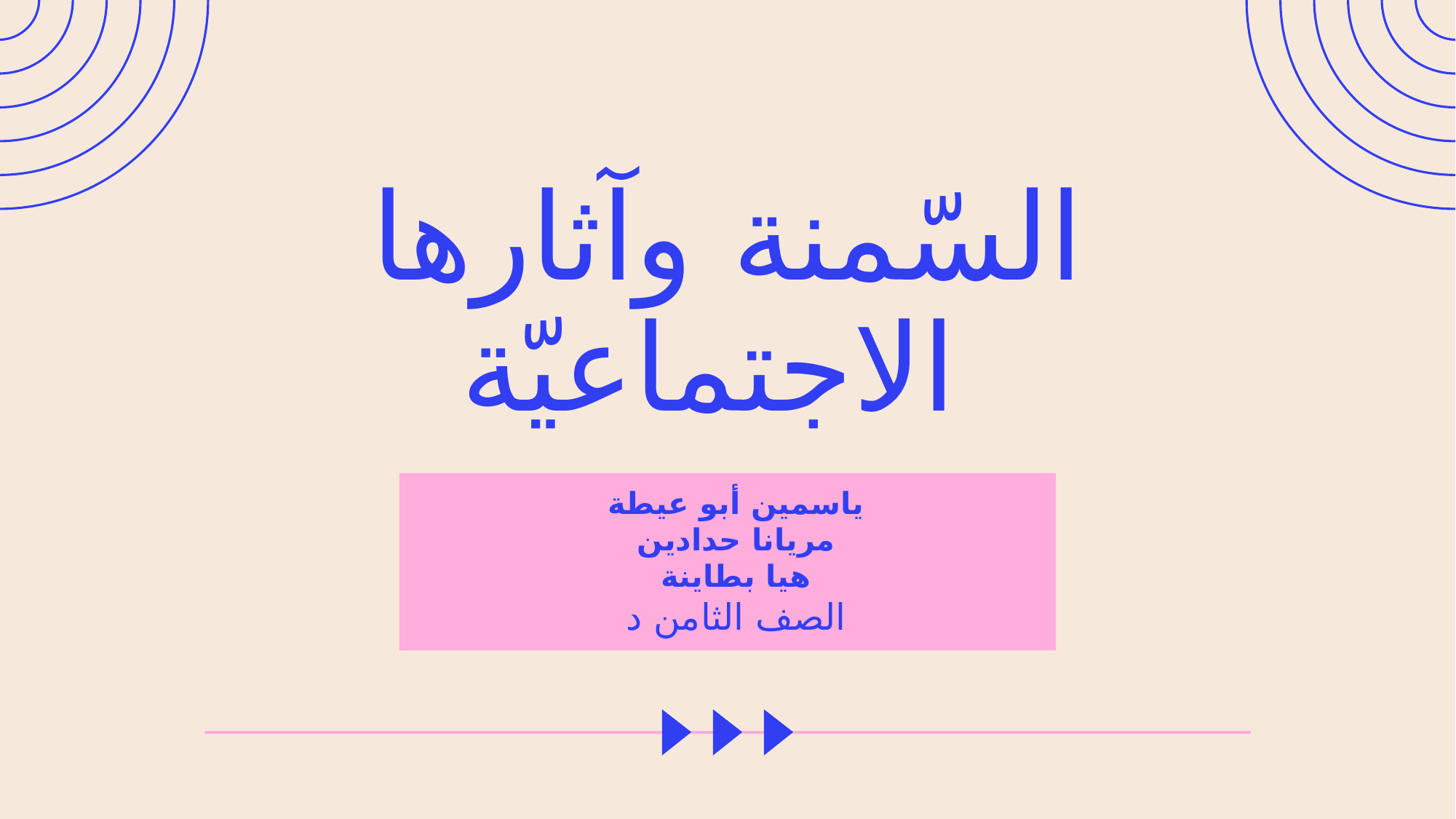

# السّمنة وآثارها الاجتماعيّة
ياسمين أبو عيطة
مريانا حدادين
هيا بطاينة
الصف الثامن د